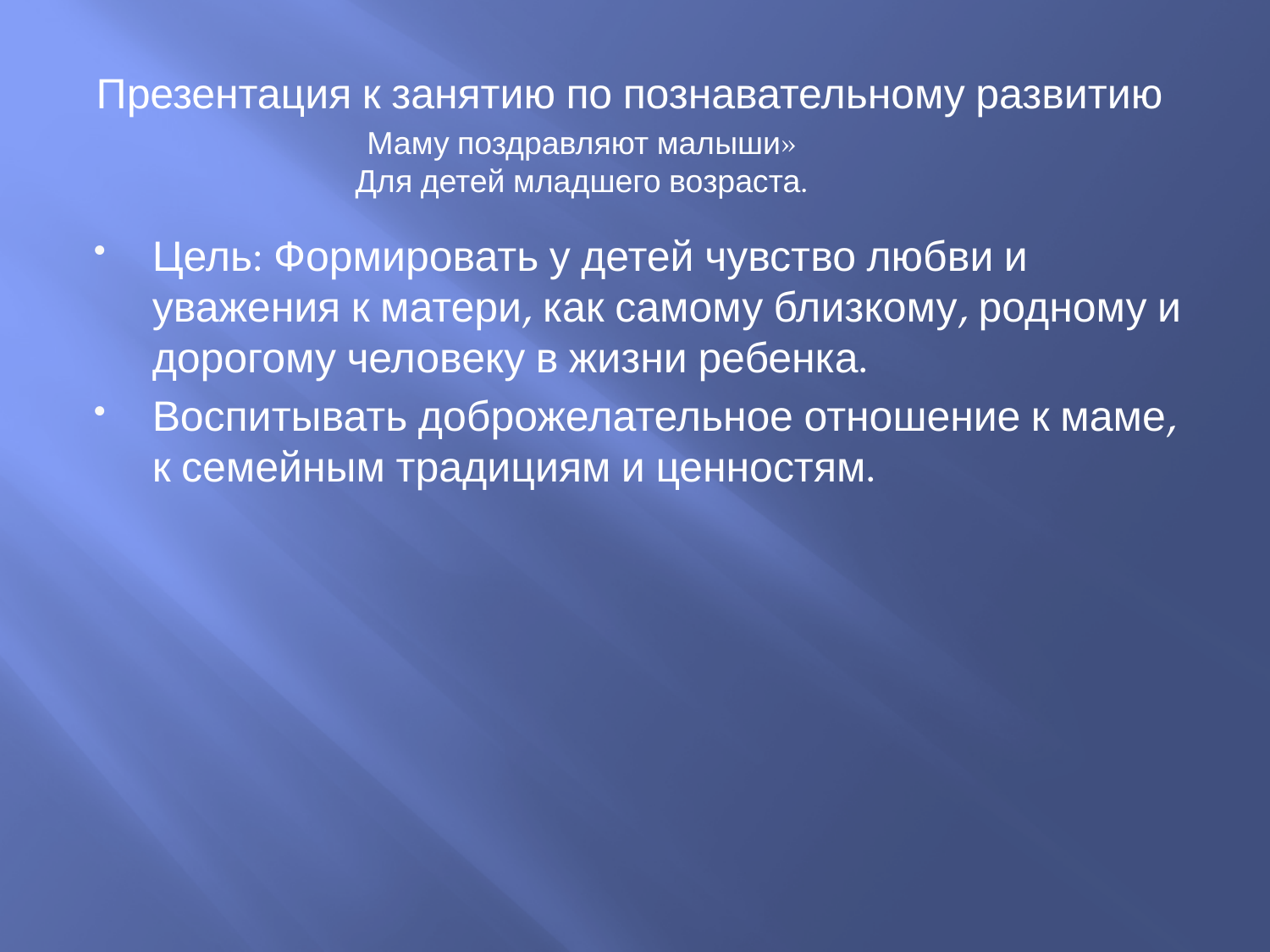

# Презентация к занятию по познавательному развитию
Маму поздравляют малыши»
Для детей младшего возраста.

Цель: Формировать у детей чувство любви и уважения к матери, как самому близкому, родному и дорогому человеку в жизни ребенка.
Воспитывать доброжелательное отношение к маме, к семейным традициям и ценностям.